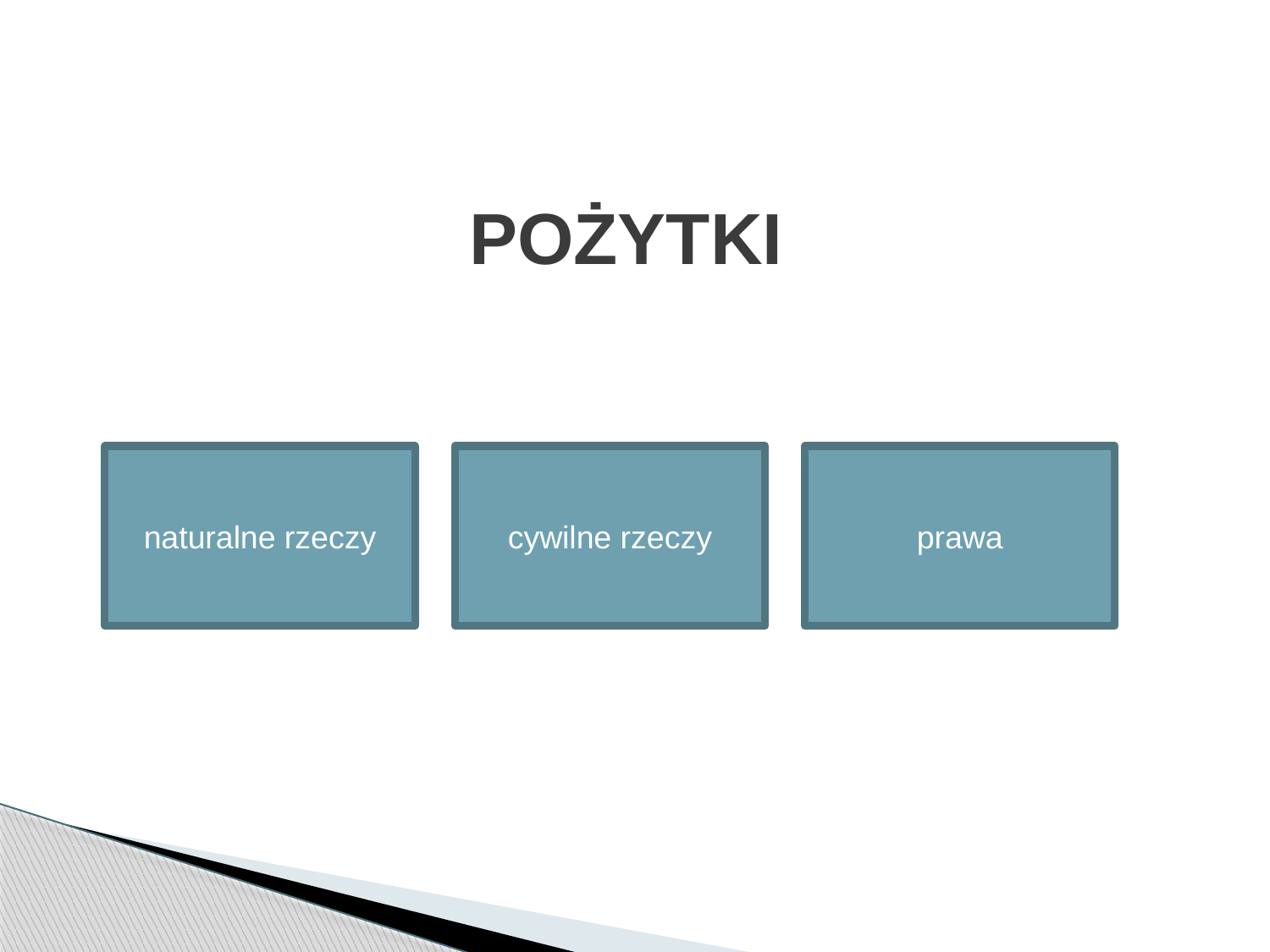

# POŻYTKI
naturalne rzeczy
cywilne rzeczy
prawa